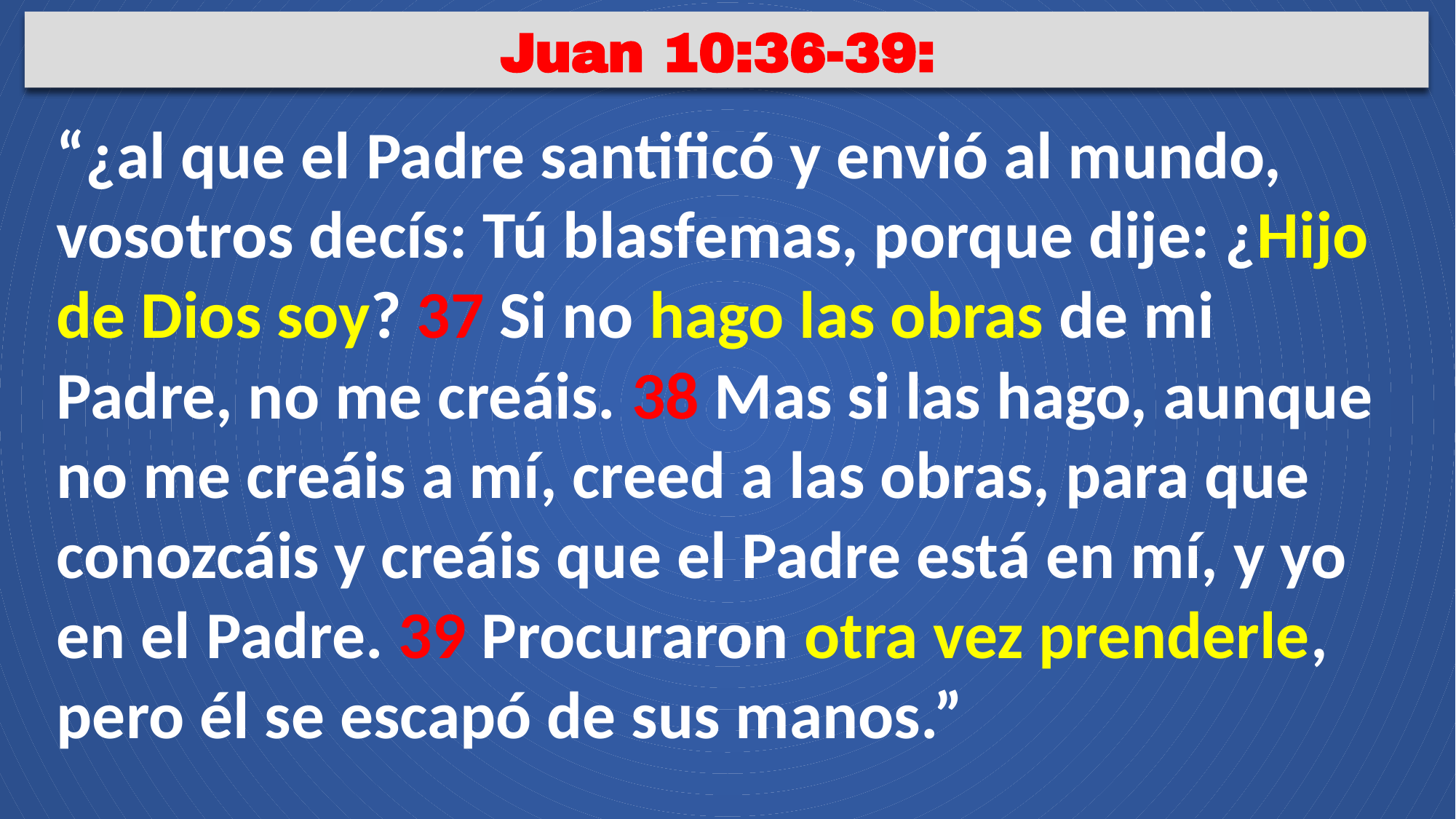

Juan 10:36-39:
“¿al que el Padre santificó y envió al mundo, vosotros decís: Tú blasfemas, porque dije: ¿Hijo de Dios soy? 37 Si no hago las obras de mi Padre, no me creáis. 38 Mas si las hago, aunque no me creáis a mí, creed a las obras, para que conozcáis y creáis que el Padre está en mí, y yo en el Padre. 39 Procuraron otra vez prenderle, pero él se escapó de sus manos.”